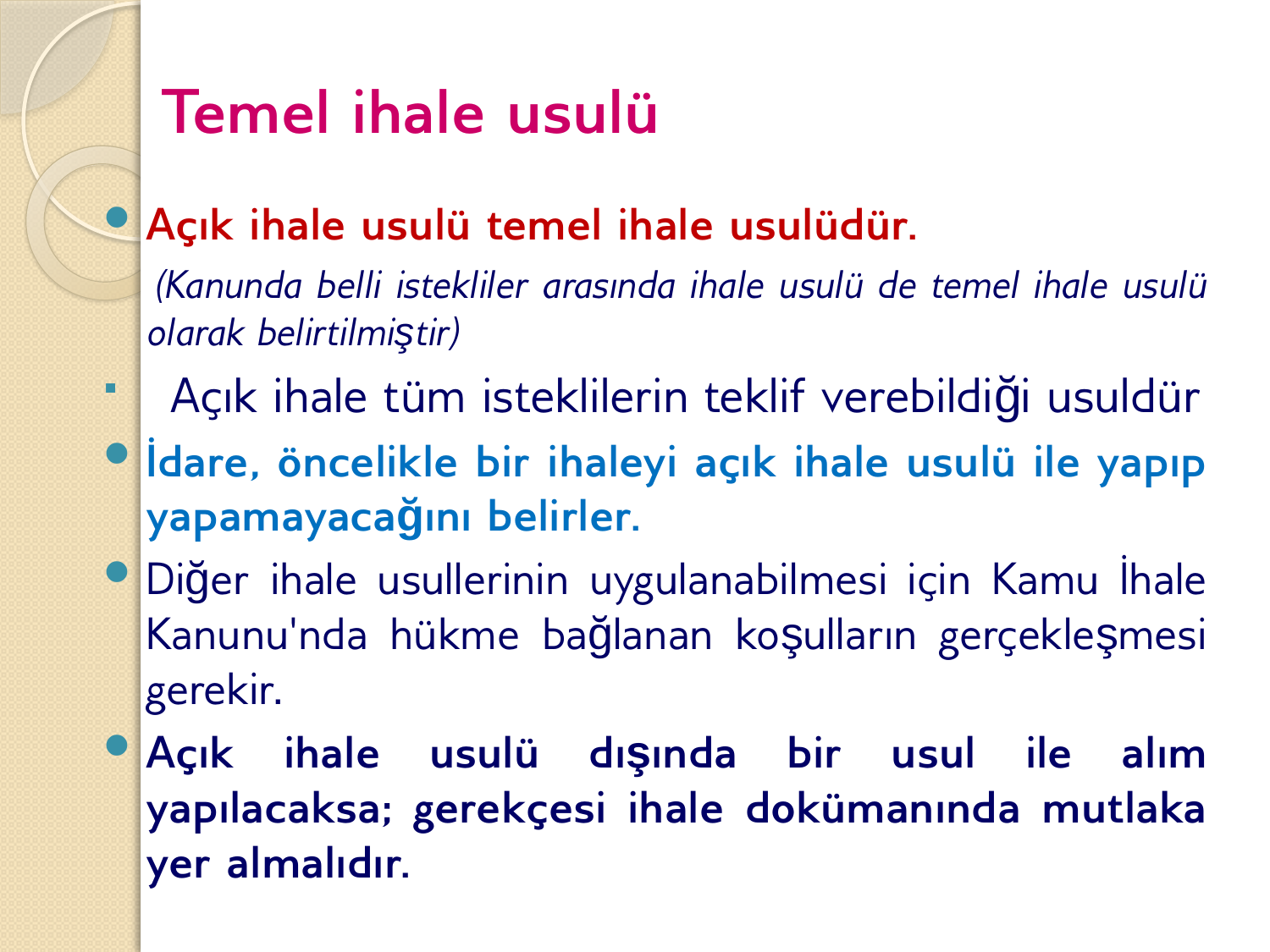

# Temel ihale usulü
Açık ihale usulü temel ihale usulüdür.
   (Kanunda belli istekliler arasında ihale usulü de temel ihale usulü olarak belirtilmiştir)
  Açık ihale tüm isteklilerin teklif verebildiği usuldür
İdare, öncelikle bir ihaleyi açık ihale usulü ile yapıp yapamayacağını belirler.
Diğer ihale usullerinin uygulanabilmesi için Kamu İhale Kanunu'nda hükme bağlanan koşulların gerçekleşmesi gerekir.
Açık ihale usulü dışında bir usul ile alım yapılacaksa; gerekçesi ihale dokümanında mutlaka yer almalıdır.